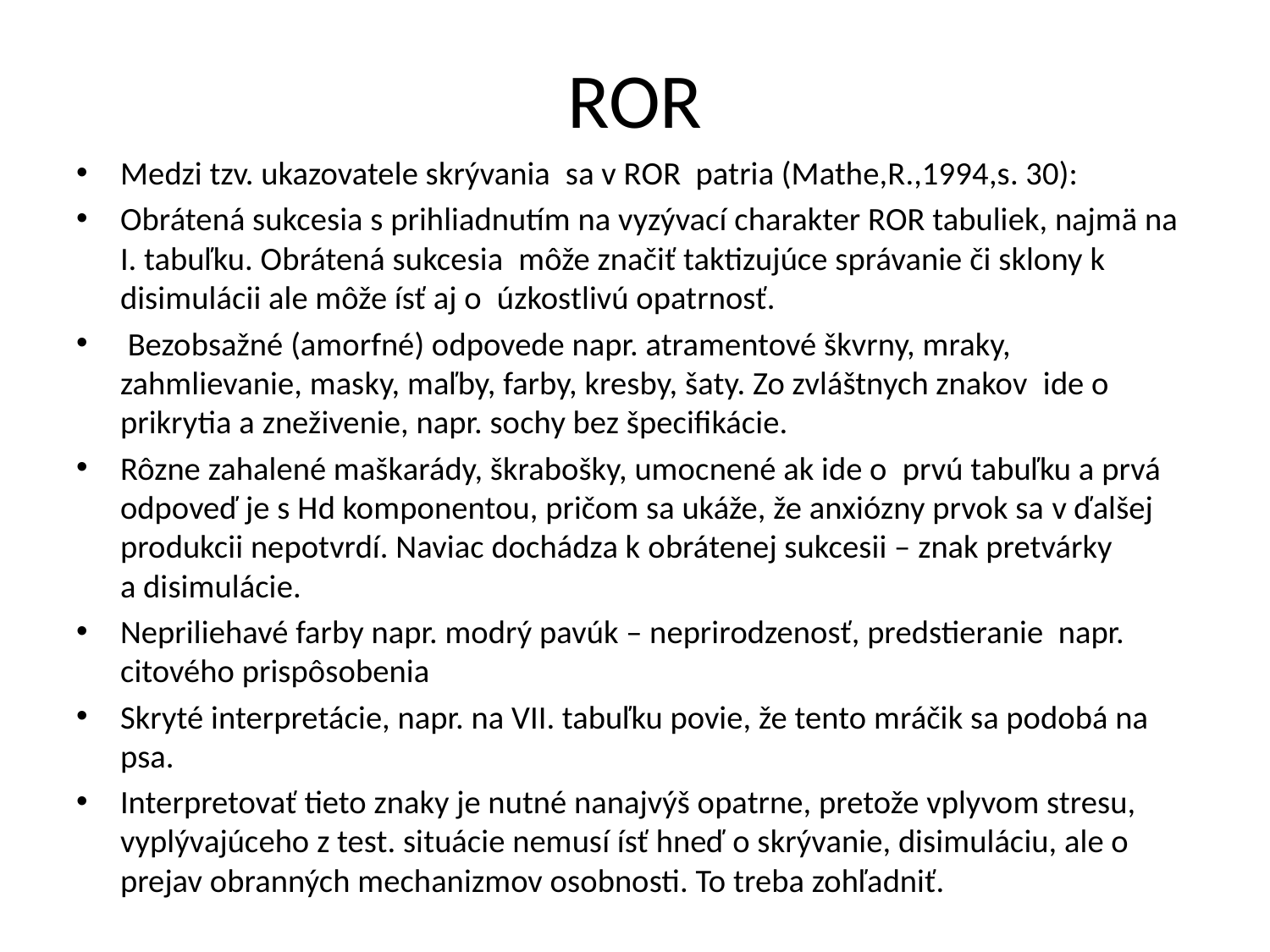

# ROR
Medzi tzv. ukazovatele skrývania  sa v ROR  patria (Mathe,R.,1994,s. 30):
Obrátená sukcesia s prihliadnutím na vyzývací charakter ROR tabuliek, najmä na I. tabuľku. Obrátená sukcesia  môže značiť taktizujúce správanie či sklony k disimulácii ale môže ísť aj o  úzkostlivú opatrnosť.
 Bezobsažné (amorfné) odpovede napr. atramentové škvrny, mraky, zahmlievanie, masky, maľby, farby, kresby, šaty. Zo zvláštnych znakov  ide o prikrytia a zneživenie, napr. sochy bez špecifikácie.
Rôzne zahalené maškarády, škrabošky, umocnené ak ide o  prvú tabuľku a prvá odpoveď je s Hd komponentou, pričom sa ukáže, že anxiózny prvok sa v ďalšej produkcii nepotvrdí. Naviac dochádza k obrátenej sukcesii – znak pretvárky a disimulácie.
Nepriliehavé farby napr. modrý pavúk – neprirodzenosť, predstieranie  napr. citového prispôsobenia
Skryté interpretácie, napr. na VII. tabuľku povie, že tento mráčik sa podobá na psa.
Interpretovať tieto znaky je nutné nanajvýš opatrne, pretože vplyvom stresu, vyplývajúceho z test. situácie nemusí ísť hneď o skrývanie, disimuláciu, ale o prejav obranných mechanizmov osobnosti. To treba zohľadniť.